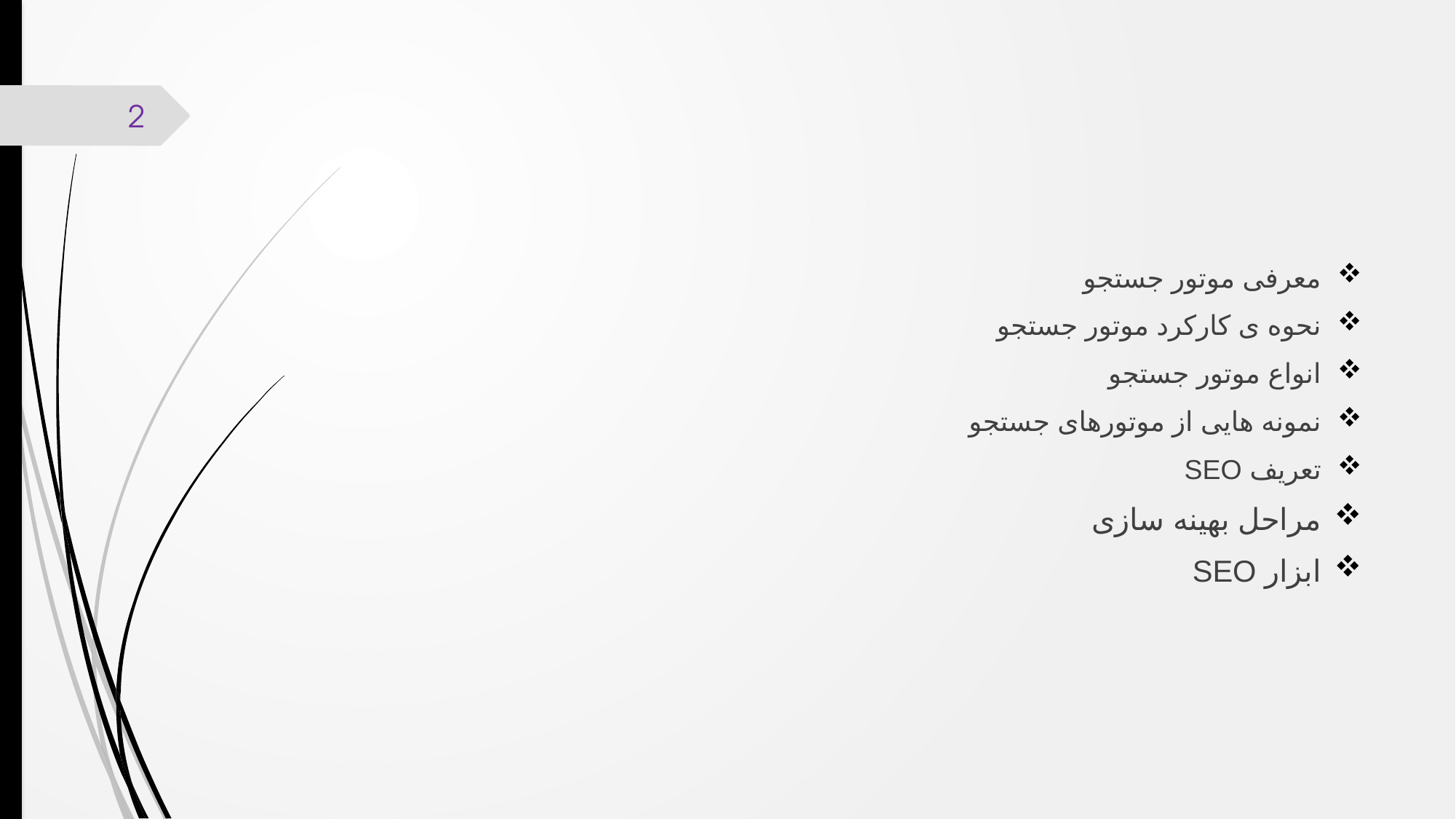

#
2
معرفی موتور جستجو
نحوه ی کارکرد موتور جستجو
انواع موتور جستجو
نمونه هایی از موتورهای جستجو
تعریف SEO
مراحل بهینه سازی
ابزار SEO